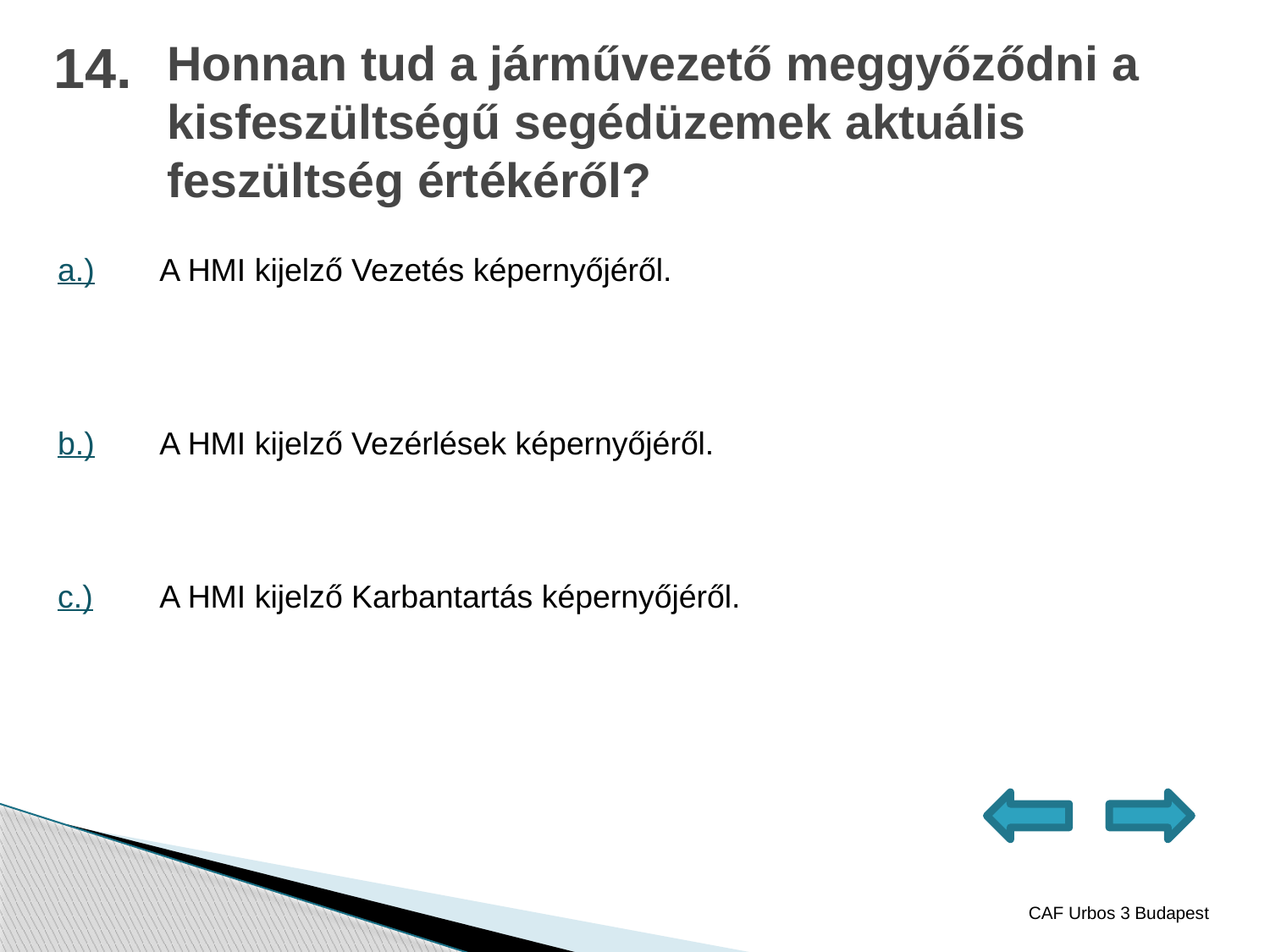

14.
# Honnan tud a járművezető meggyőződni a kisfeszültségű segédüzemek aktuális feszültség értékéről?
| a.) | A HMI kijelző Vezetés képernyőjéről. |
| --- | --- |
| b.) | A HMI kijelző Vezérlések képernyőjéről. |
| c.) | A HMI kijelző Karbantartás képernyőjéről. |

CAF Urbos 3 Budapest